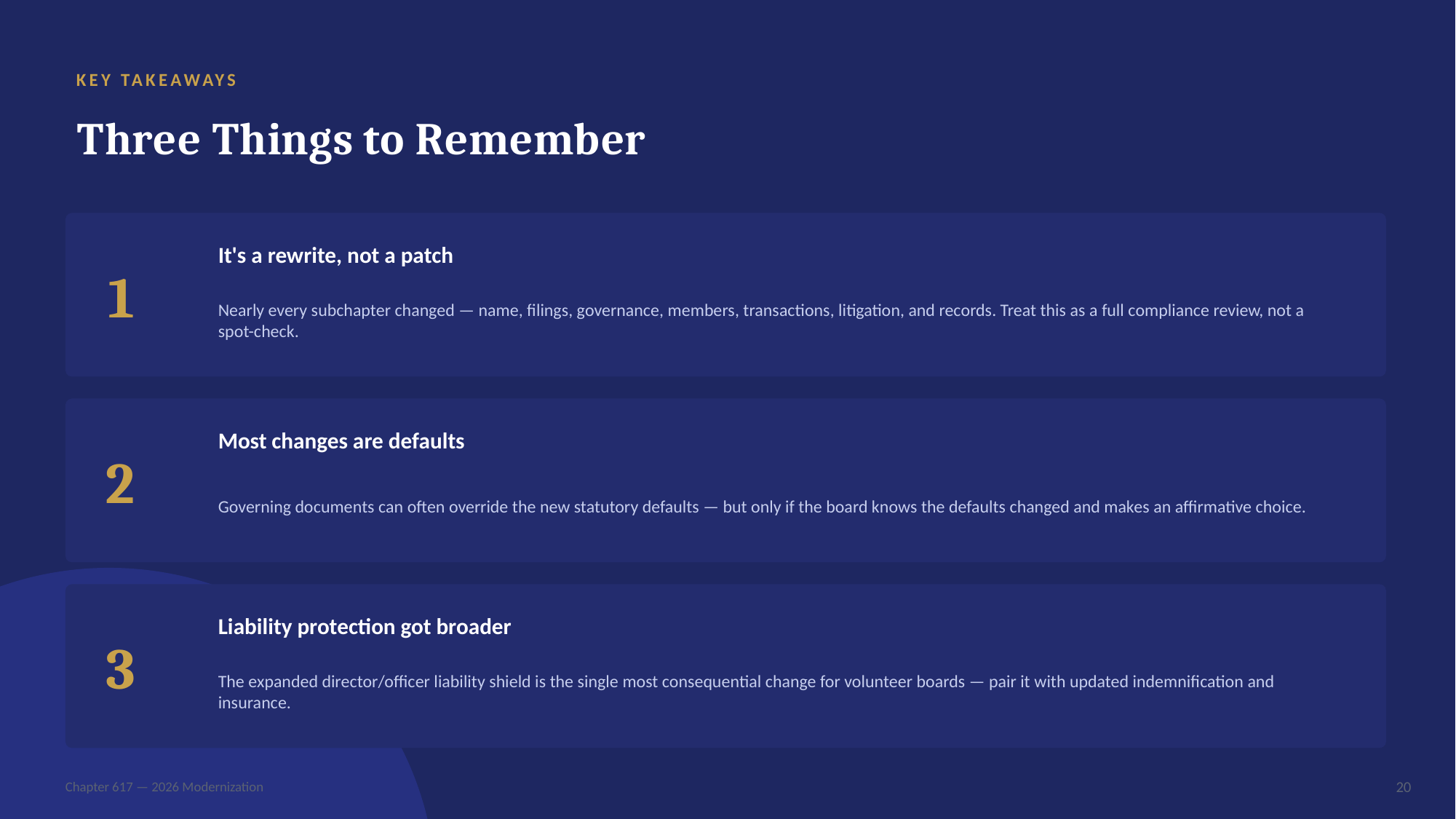

KEY TAKEAWAYS
Three Things to Remember

It's a rewrite, not a patch
1
Nearly every subchapter changed — name, filings, governance, members, transactions, litigation, and records. Treat this as a full compliance review, not a spot-check.

Most changes are defaults
2
Governing documents can often override the new statutory defaults — but only if the board knows the defaults changed and makes an affirmative choice.

Liability protection got broader
3
The expanded director/officer liability shield is the single most consequential change for volunteer boards — pair it with updated indemnification and insurance.
Chapter 617 — 2026 Modernization
20